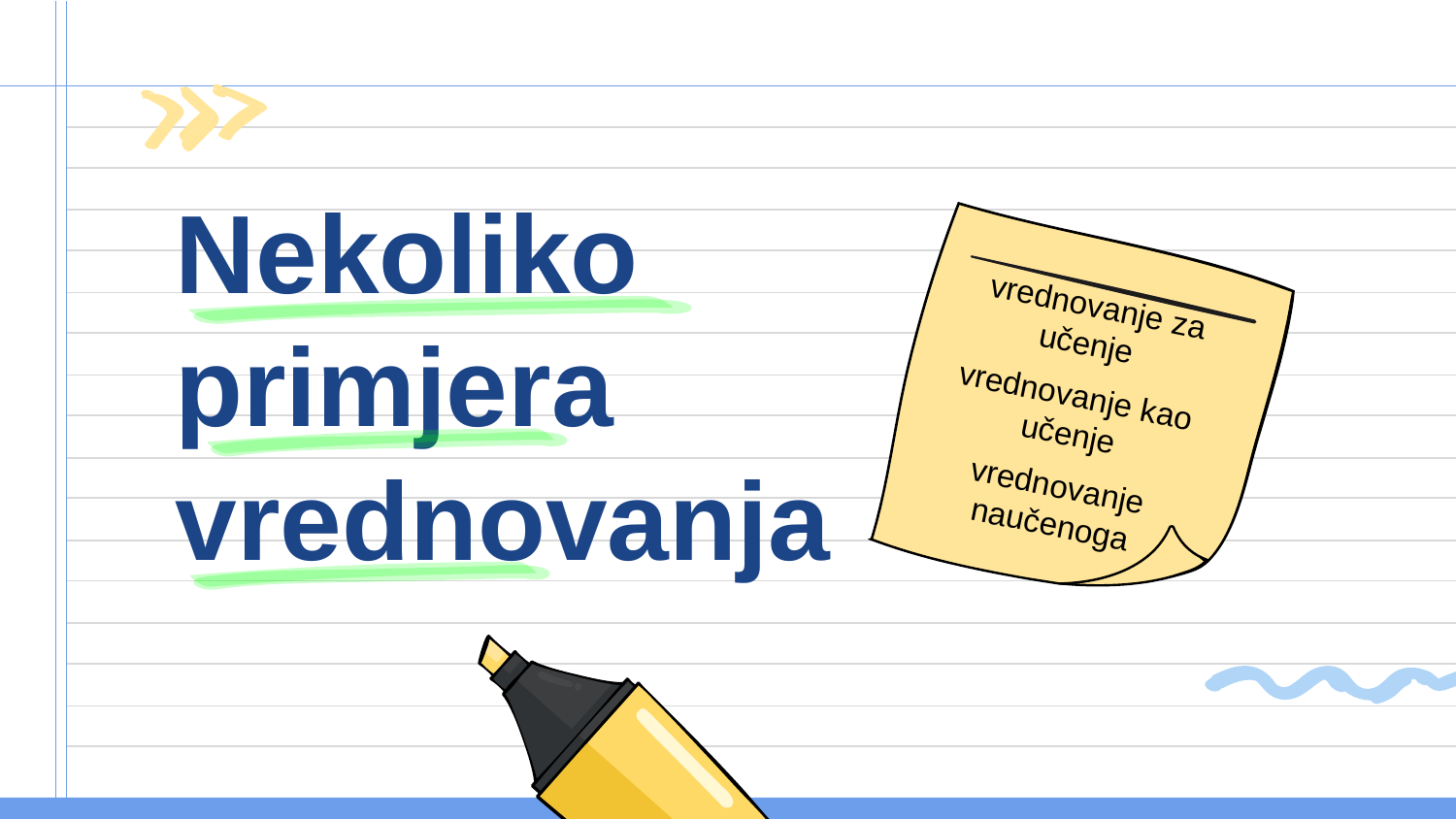

# Nekoliko primjera vrednovanja
 vrednovanje za učenje

vrednovanje kao učenje

vrednovanje naučenoga